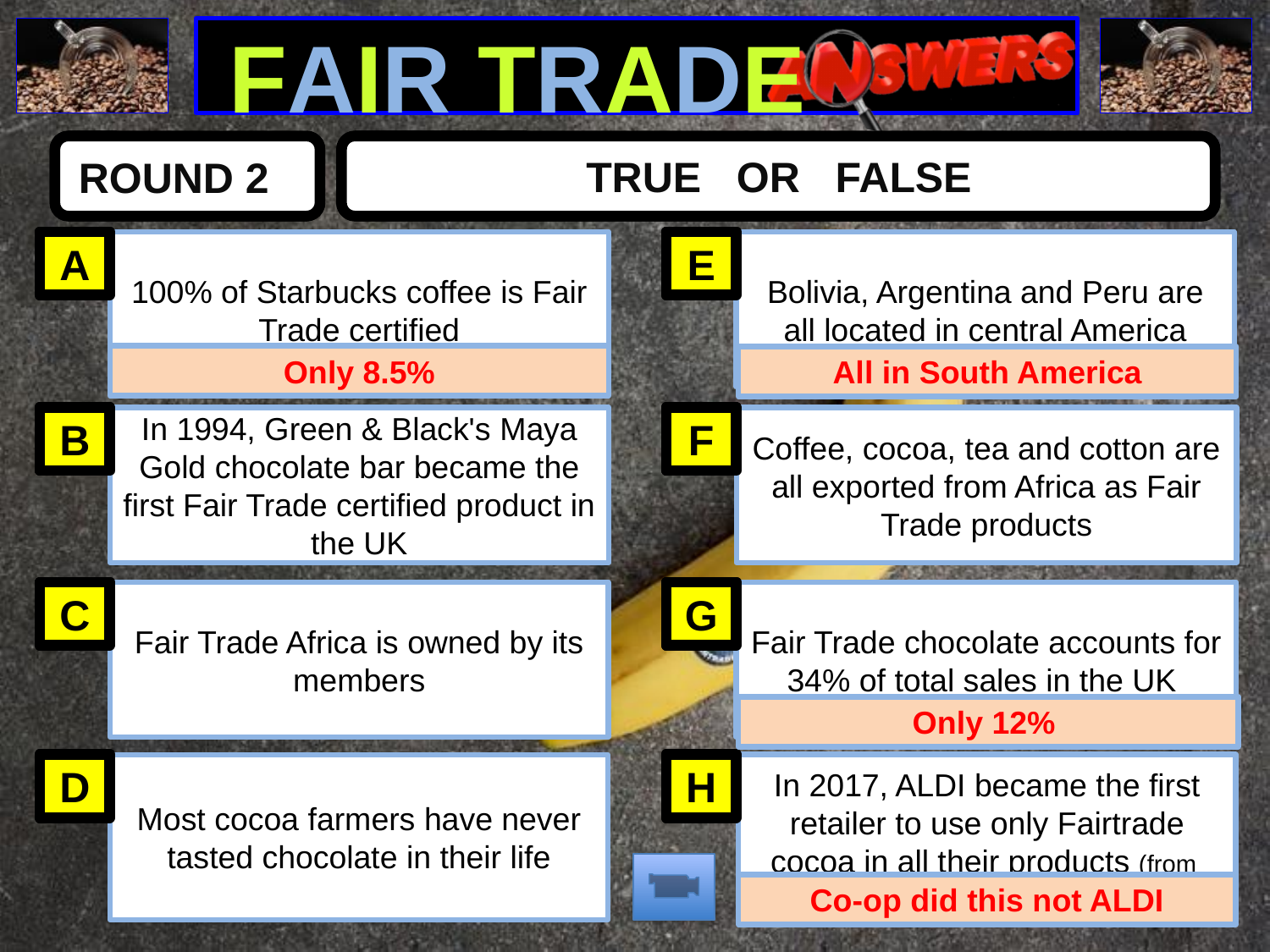

TRUE   OR   FALSE
TRUE   OR   FALSE
ROUND 2
ROUND 2
A
A
100% of Starbucks coffee is Fair Trade certified
E
E
Bolivia, Argentina and Peru are all located in central America
Only 8.5%
All in South America
B
B
In 1994, Green & Black's Maya Gold chocolate bar became the first Fair Trade certified product in the UK
F
F
Coffee, cocoa, tea and cotton are all exported from Africa as Fair Trade products
C
C
Fair Trade Africa is owned by its members
G
G
Fair Trade chocolate accounts for 34% of total sales in the UK
Only 12%
D
D
Most cocoa farmers have never tasted chocolate in their life
H
H
In 2017, ALDI became the first retailer to use only Fairtrade cocoa in all their products (from  doughnut sprinkles to chocolate tortes)

Co-op did this not ALDI